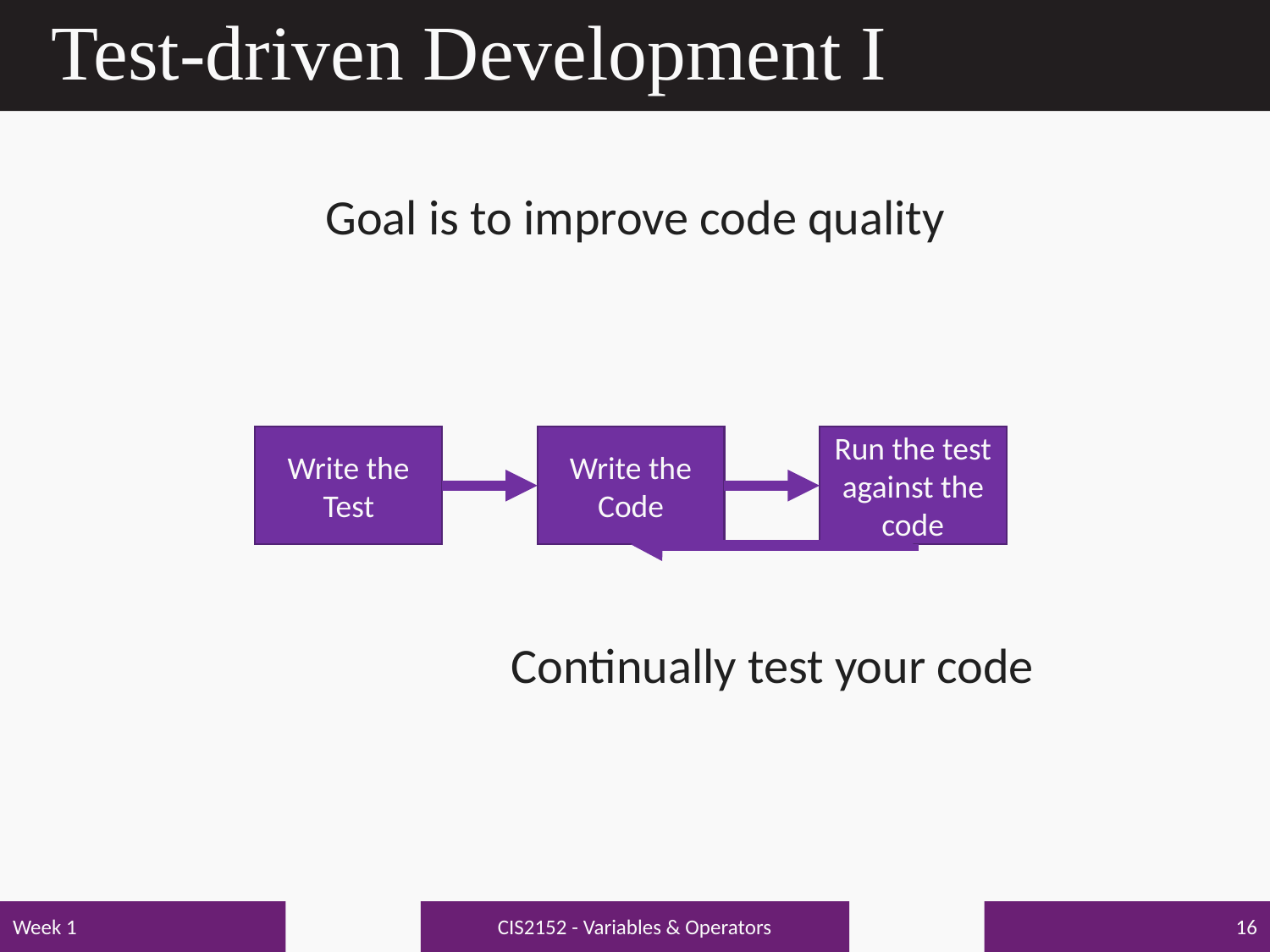

# Test-driven Development I
Goal is to improve code quality
Write the Test
Write the Code
Run the test against the code
Continually test your code
CIS2152 - Variables & Operators
Week 1
16